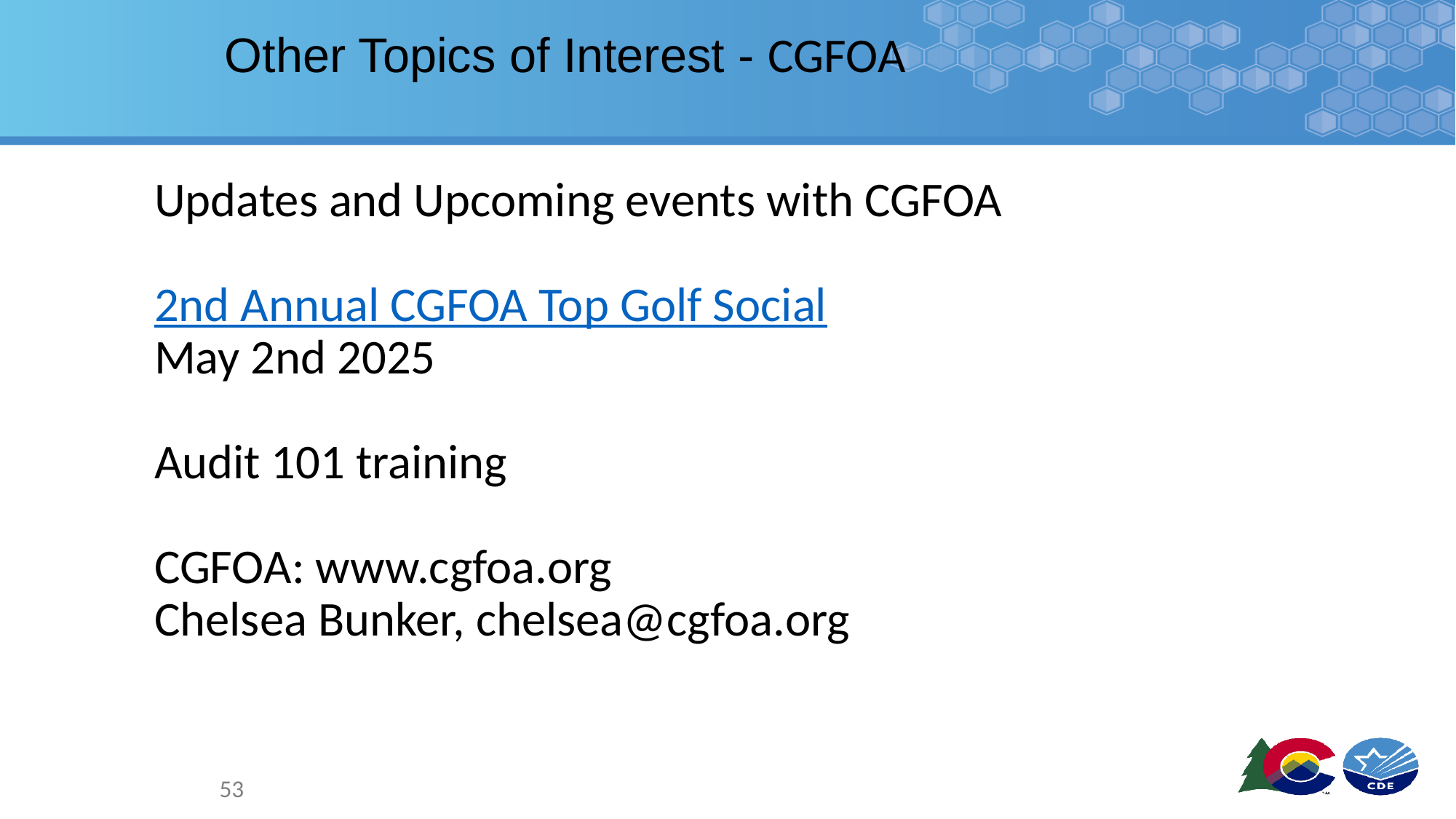

# Other Topics of Interest - CGFOA
Updates and Upcoming events with CGFOA

2nd Annual CGFOA Top Golf Social
May 2nd 2025

Audit 101 training

CGFOA: www.cgfoa.org
Chelsea Bunker, chelsea@cgfoa.org

53